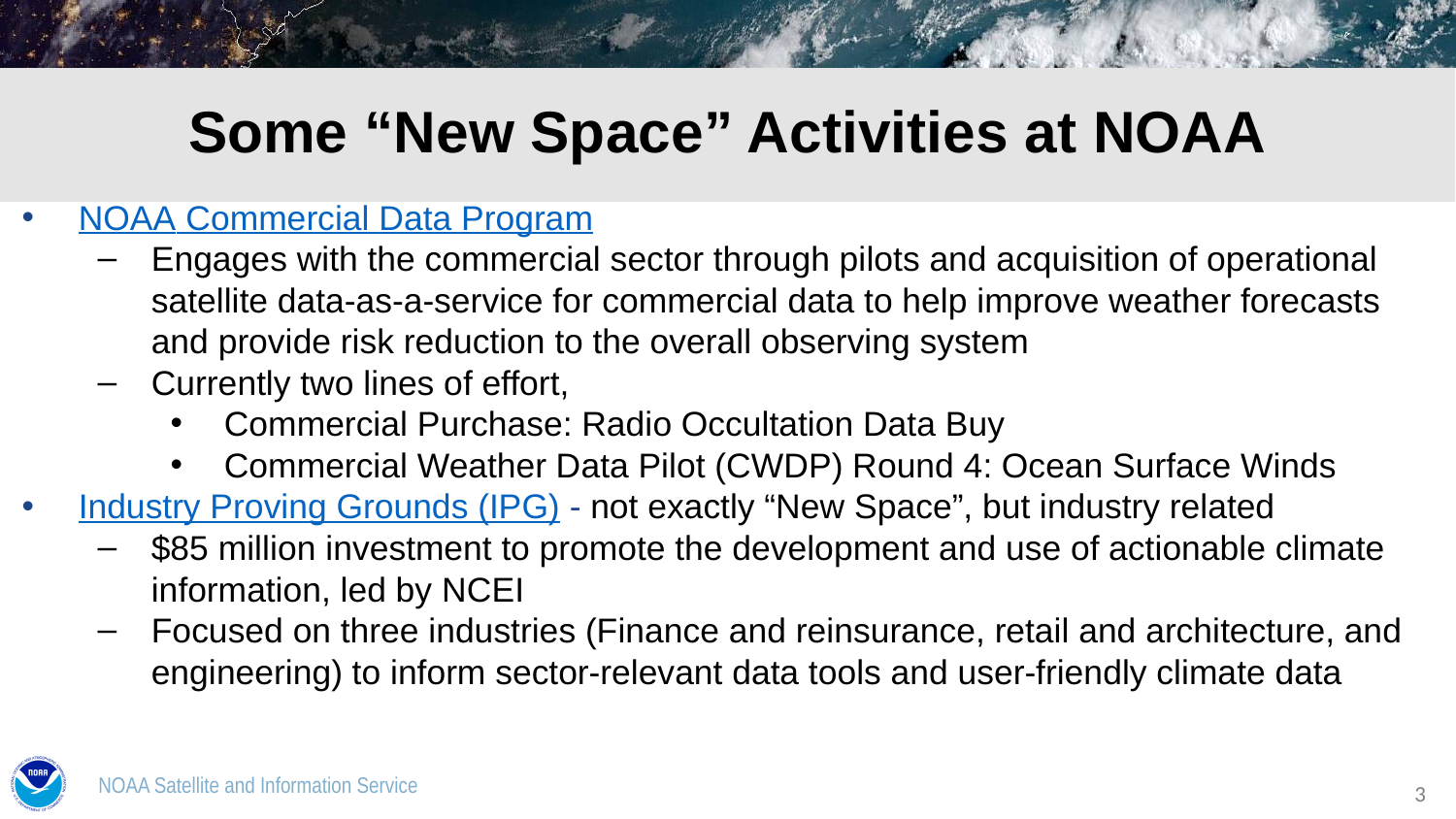

Some “New Space” Activities at NOAA
NOAA Commercial Data Program
Engages with the commercial sector through pilots and acquisition of operational satellite data-as-a-service for commercial data to help improve weather forecasts and provide risk reduction to the overall observing system
Currently two lines of effort,
Commercial Purchase: Radio Occultation Data Buy
Commercial Weather Data Pilot (CWDP) Round 4: Ocean Surface Winds
Industry Proving Grounds (IPG) - not exactly “New Space”, but industry related
$85 million investment to promote the development and use of actionable climate information, led by NCEI
Focused on three industries (Finance and reinsurance, retail and architecture, and engineering) to inform sector-relevant data tools and user-friendly climate data